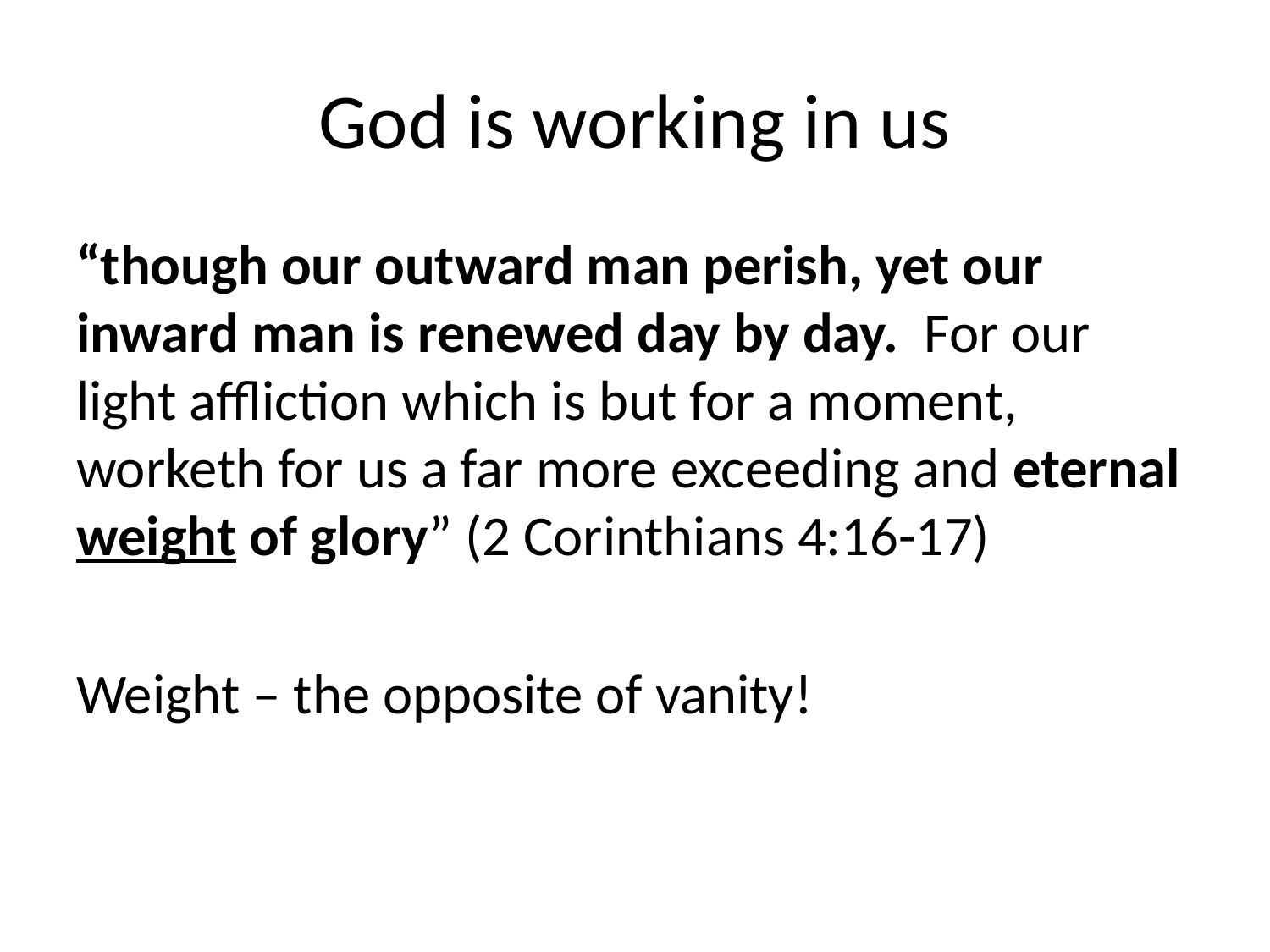

# God is working in us
“though our outward man perish, yet our inward man is renewed day by day.  For our light affliction which is but for a moment, worketh for us a far more exceeding and eternal weight of glory” (2 Corinthians 4:16-17)

Weight – the opposite of vanity!